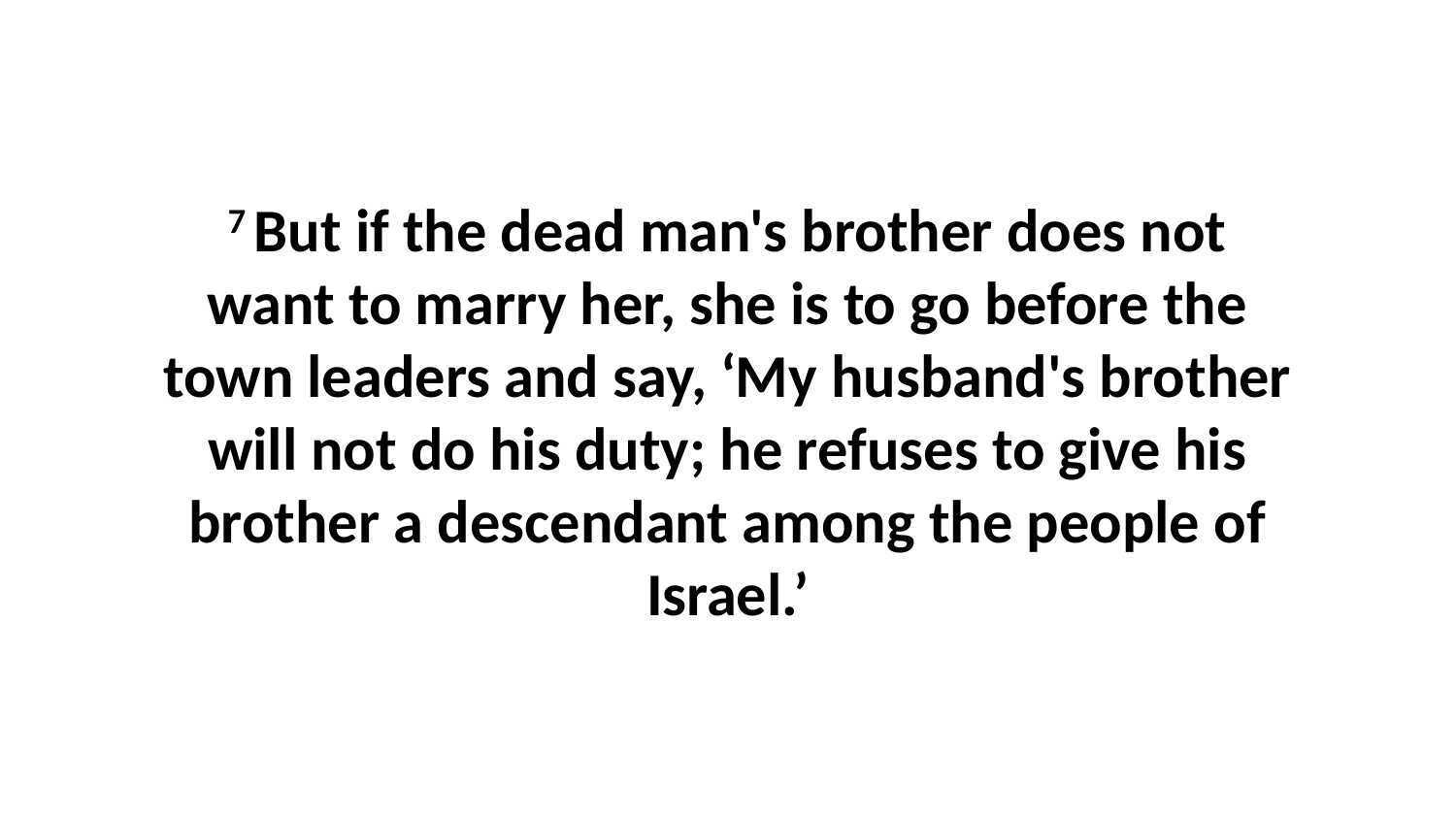

7 But if the dead man's brother does not want to marry her, she is to go before the town leaders and say, ‘My husband's brother will not do his duty; he refuses to give his brother a descendant among the people of Israel.’